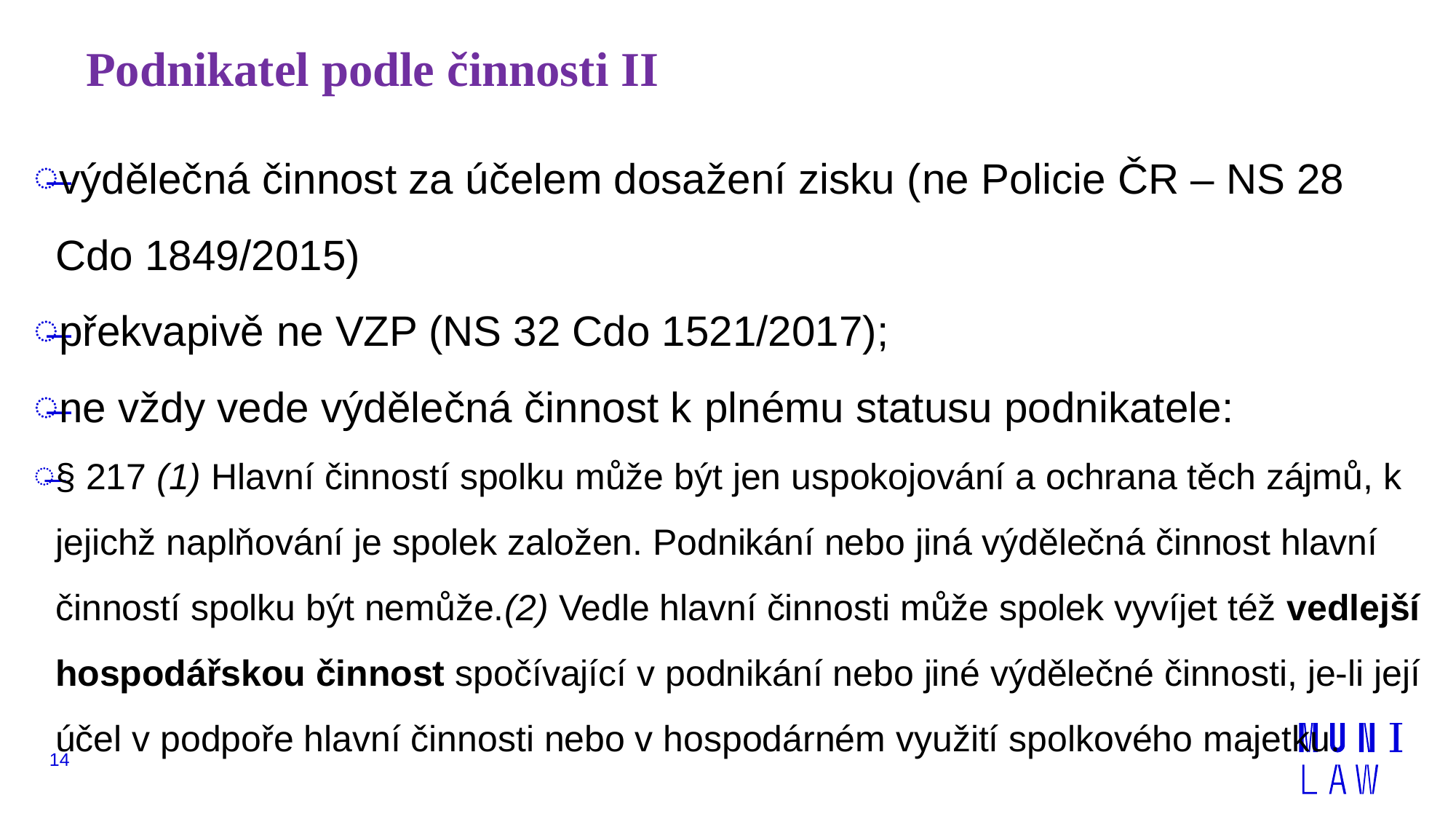

# Podnikatel podle činnosti II
výdělečná činnost za účelem dosažení zisku (ne Policie ČR – NS 28 Cdo 1849/2015)
překvapivě ne VZP (NS 32 Cdo 1521/2017);
ne vždy vede výdělečná činnost k plnému statusu podnikatele:
§ 217 (1) Hlavní činností spolku může být jen uspokojování a ochrana těch zájmů, k jejichž naplňování je spolek založen. Podnikání nebo jiná výdělečná činnost hlavní činností spolku být nemůže.(2) Vedle hlavní činnosti může spolek vyvíjet též vedlejší hospodářskou činnost spočívající v podnikání nebo jiné výdělečné činnosti, je-li její účel v podpoře hlavní činnosti nebo v hospodárném využití spolkového majetku.
14